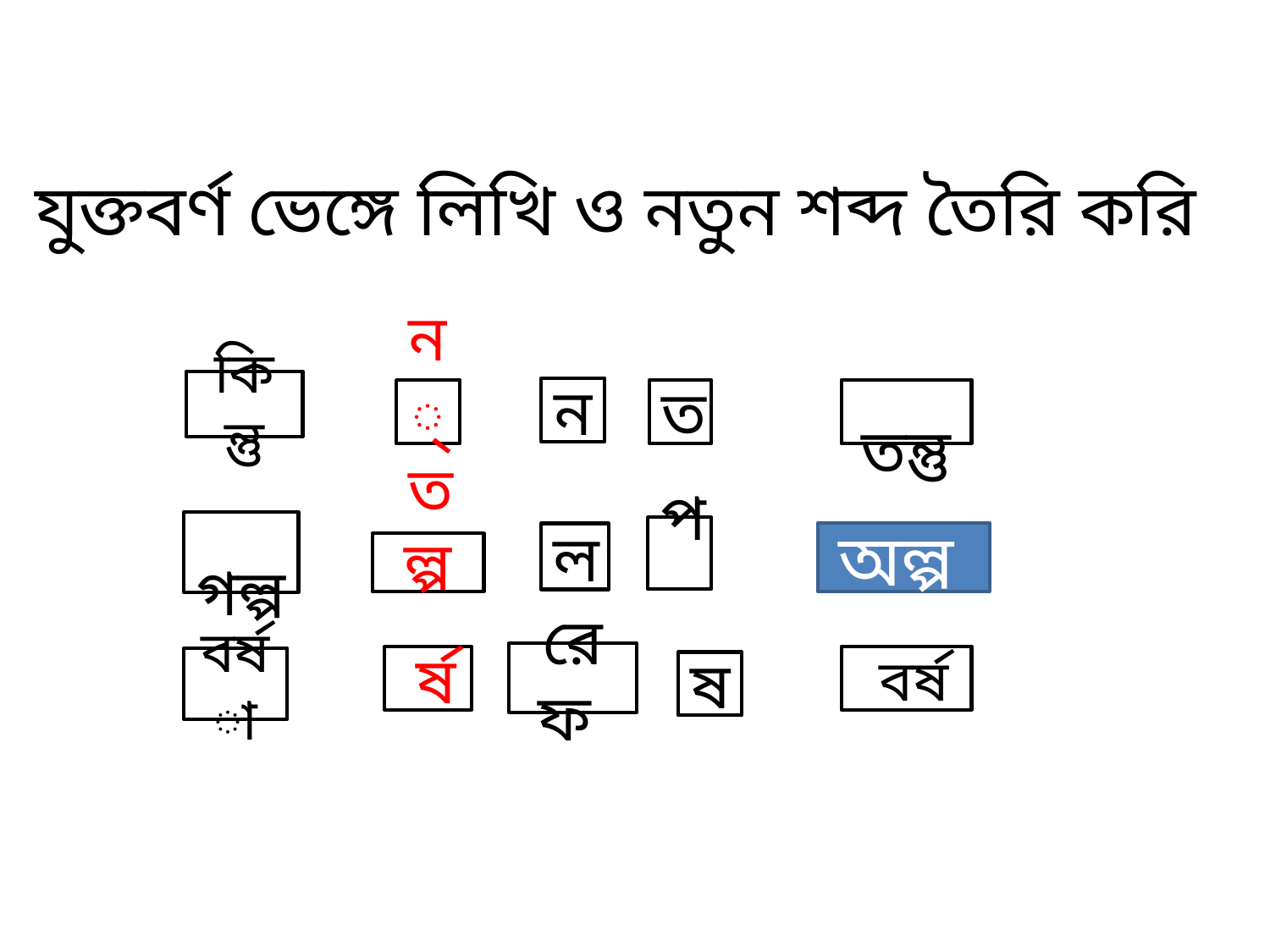

যুক্তবর্ণ ভেঙ্গে লিখি ও নতুন শব্দ তৈরি করি

কিন্তু
ন
ন্ত
ত
 তন্তু
 গল্প
প
অল্প
ল
ল্প
রেফ
 র্ষ
 বর্ষ
বর্ষা
ষ